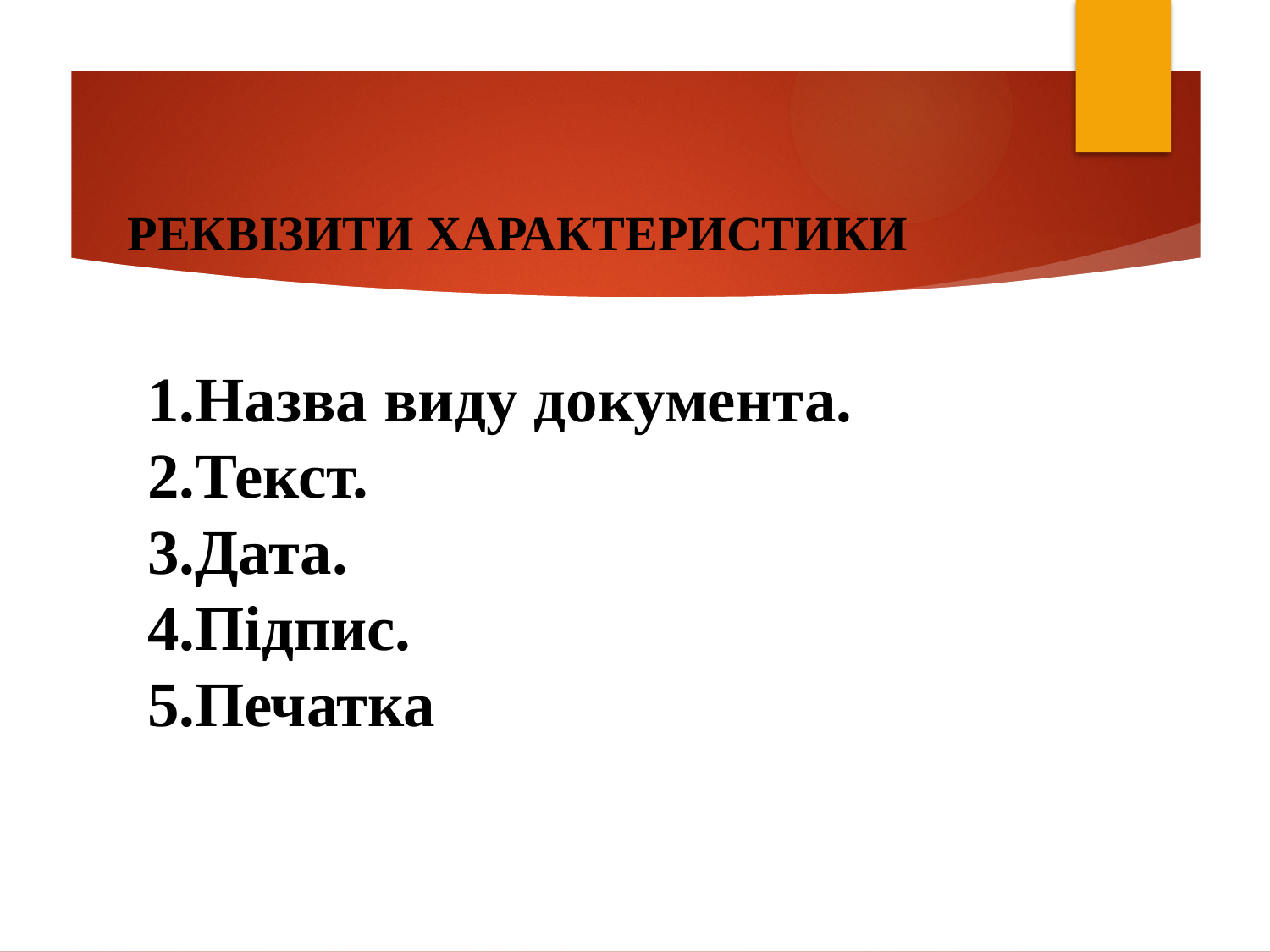

# РЕКВІЗИТИ ХАРАКТЕРИСТИКИ
Назва виду документа.
Текст.
Дата.
Підпис.
Печатка